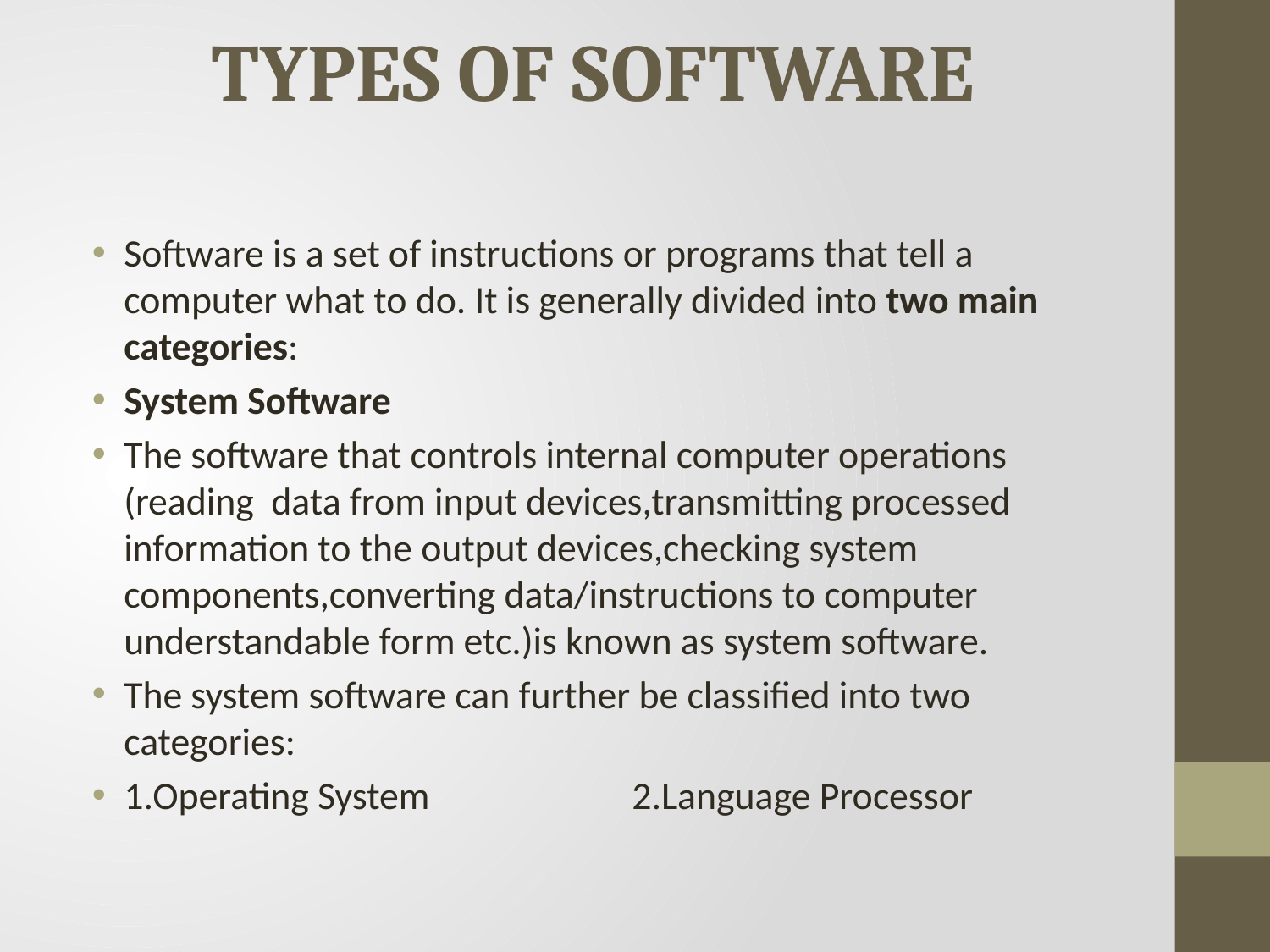

# TYPES OF SOFTWARE
Software is a set of instructions or programs that tell a computer what to do. It is generally divided into two main categories:
System Software
The software that controls internal computer operations (reading  data from input devices,transmitting processed information to the output devices,checking system components,converting data/instructions to computer understandable form etc.)is known as system software.
The system software can further be classified into two categories:
1.Operating System 		2.Language Processor